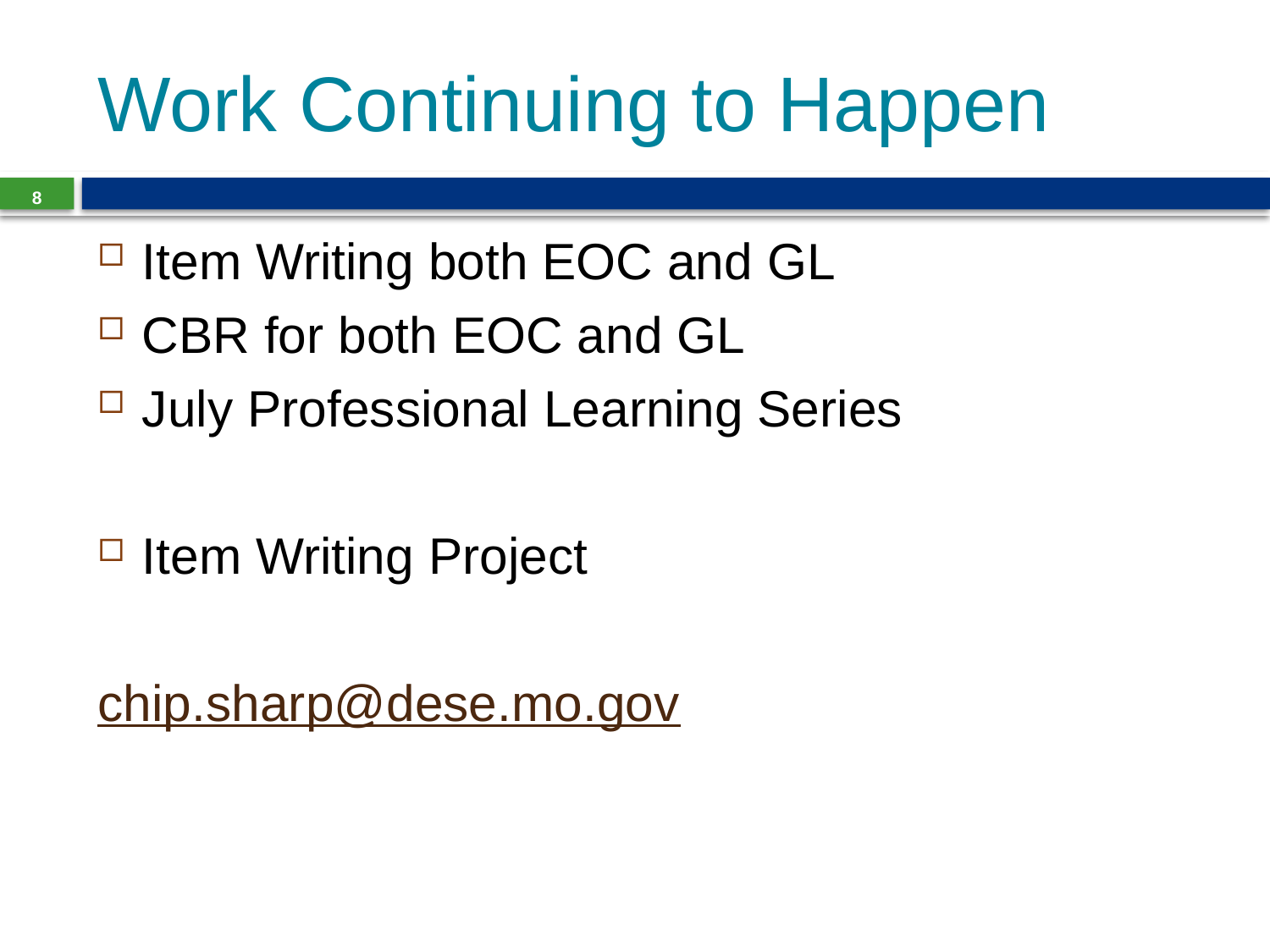

# Work Continuing to Happen
8
Item Writing both EOC and GL
CBR for both EOC and GL
July Professional Learning Series

Item Writing Project

chip.sharp@dese.mo.gov